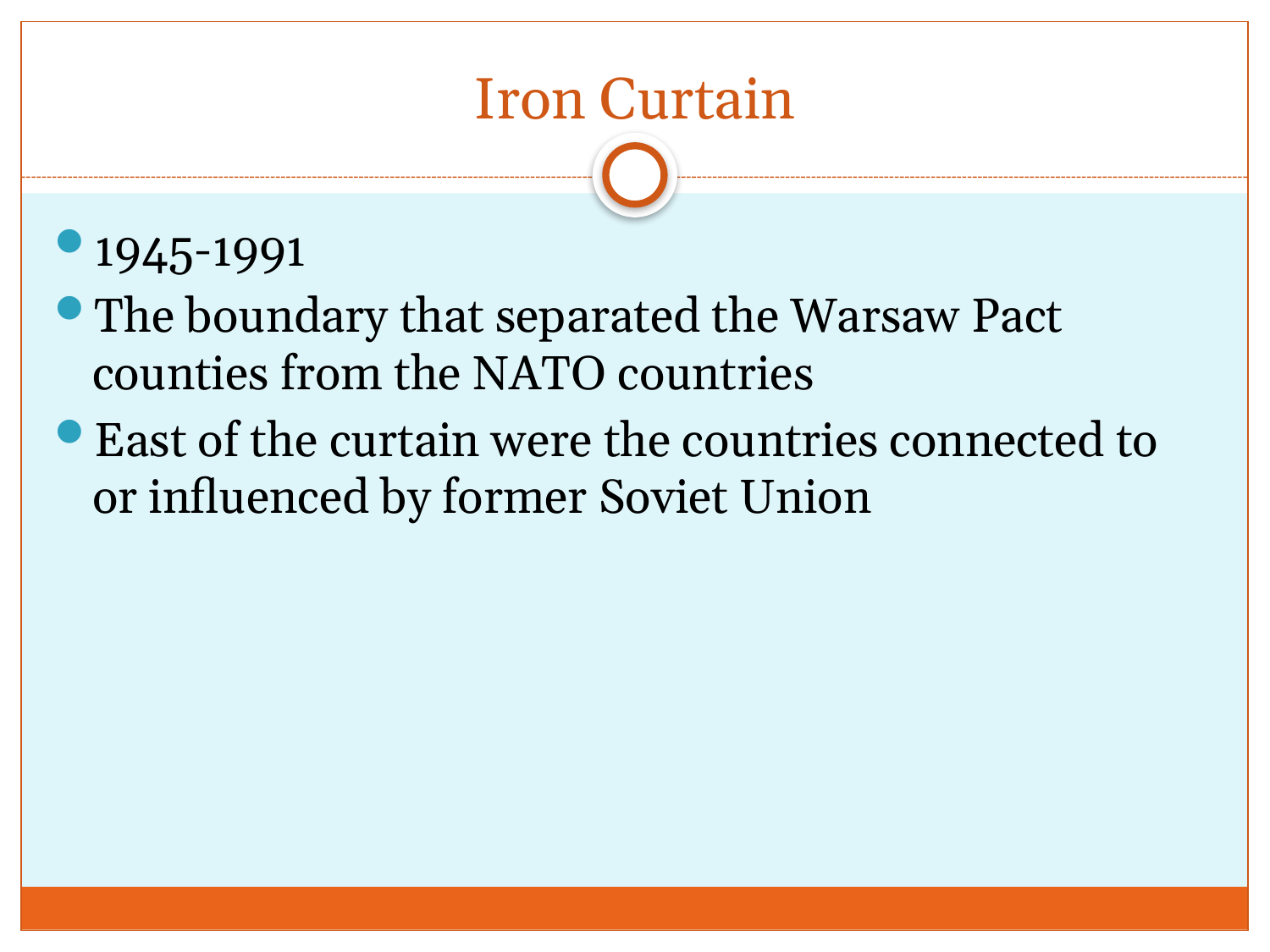

# Iron Curtain
1945-1991
The boundary that separated the Warsaw Pact counties from the NATO countries
East of the curtain were the countries connected to or influenced by former Soviet Union